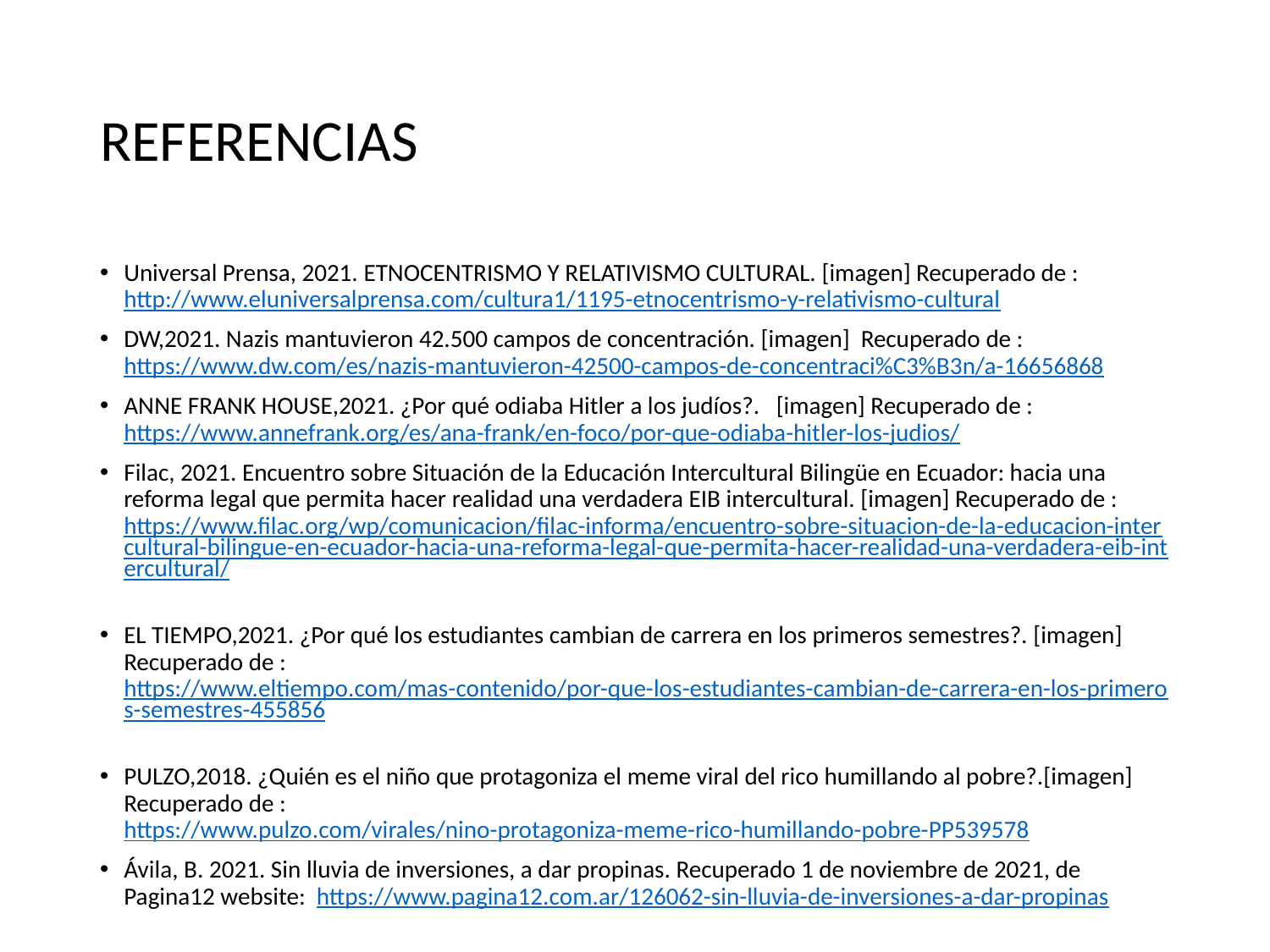

# REFERENCIAS
Universal Prensa, 2021. ETNOCENTRISMO Y RELATIVISMO CULTURAL. [imagen] Recuperado de : http://www.eluniversalprensa.com/cultura1/1195-etnocentrismo-y-relativismo-cultural
DW,2021. Nazis mantuvieron 42.500 campos de concentración. [imagen]  Recuperado de : https://www.dw.com/es/nazis-mantuvieron-42500-campos-de-concentraci%C3%B3n/a-16656868
ANNE FRANK HOUSE,2021. ¿Por qué odiaba Hitler a los judíos?.   [imagen] Recuperado de :  https://www.annefrank.org/es/ana-frank/en-foco/por-que-odiaba-hitler-los-judios/
Filac, 2021. Encuentro sobre Situación de la Educación Intercultural Bilingüe en Ecuador: hacia una reforma legal que permita hacer realidad una verdadera EIB intercultural. [imagen] Recuperado de : https://www.filac.org/wp/comunicacion/filac-informa/encuentro-sobre-situacion-de-la-educacion-intercultural-bilingue-en-ecuador-hacia-una-reforma-legal-que-permita-hacer-realidad-una-verdadera-eib-intercultural/
EL TIEMPO,2021. ¿Por qué los estudiantes cambian de carrera en los primeros semestres?. [imagen] Recuperado de : https://www.eltiempo.com/mas-contenido/por-que-los-estudiantes-cambian-de-carrera-en-los-primeros-semestres-455856
PULZO,2018. ¿Quién es el niño que protagoniza el meme viral del rico humillando al pobre?.[imagen] Recuperado de :  https://www.pulzo.com/virales/nino-protagoniza-meme-rico-humillando-pobre-PP539578
Ávila, B. 2021. Sin lluvia de inversiones, a dar propinas. Recuperado 1 de noviembre de 2021, de Pagina12 website:  https://www.pagina12.com.ar/126062-sin-lluvia-de-inversiones-a-dar-propinas